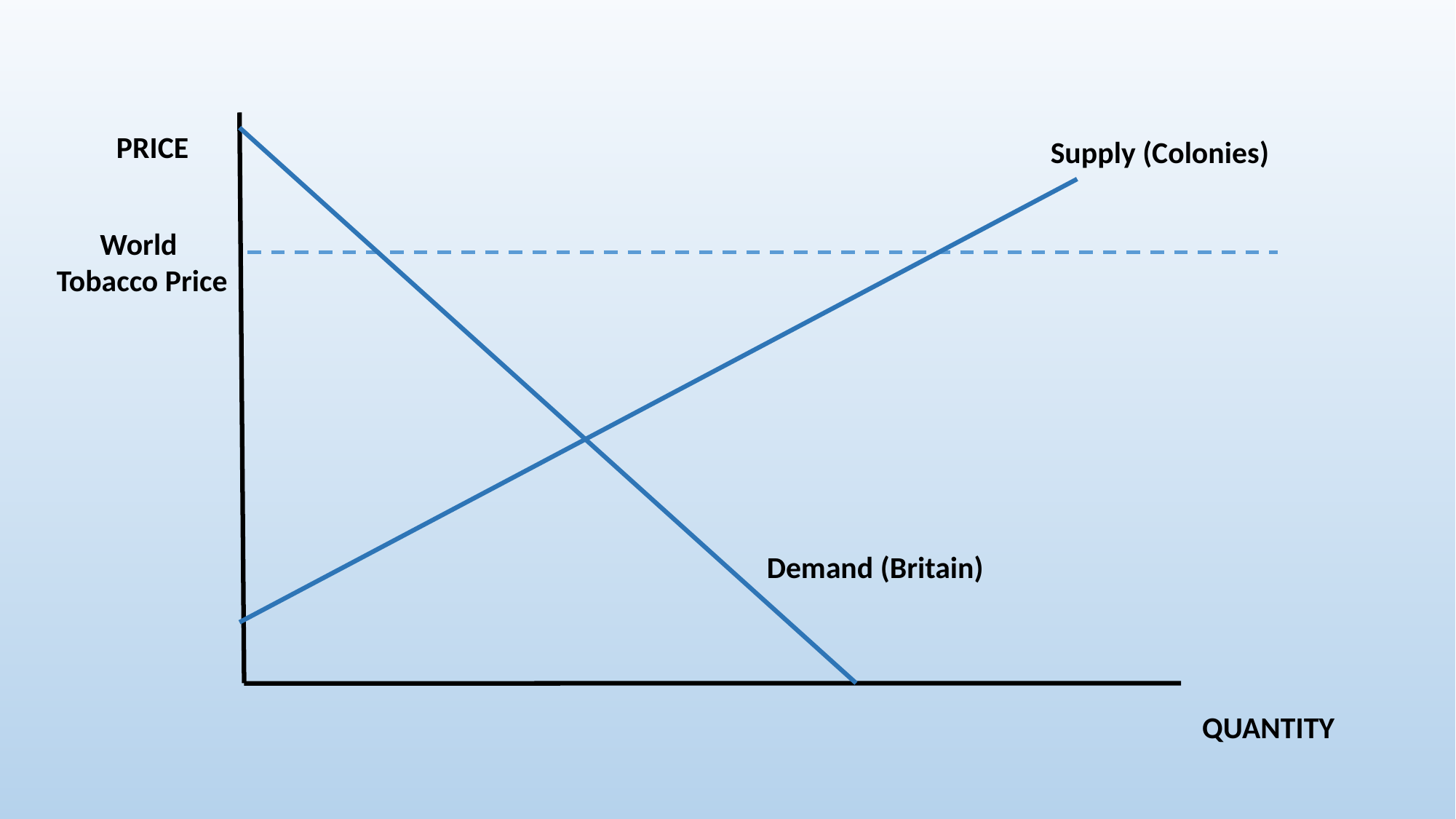

PRICE
Supply (Colonies)
World
 Tobacco Price
Demand (Britain)
 QUANTITY